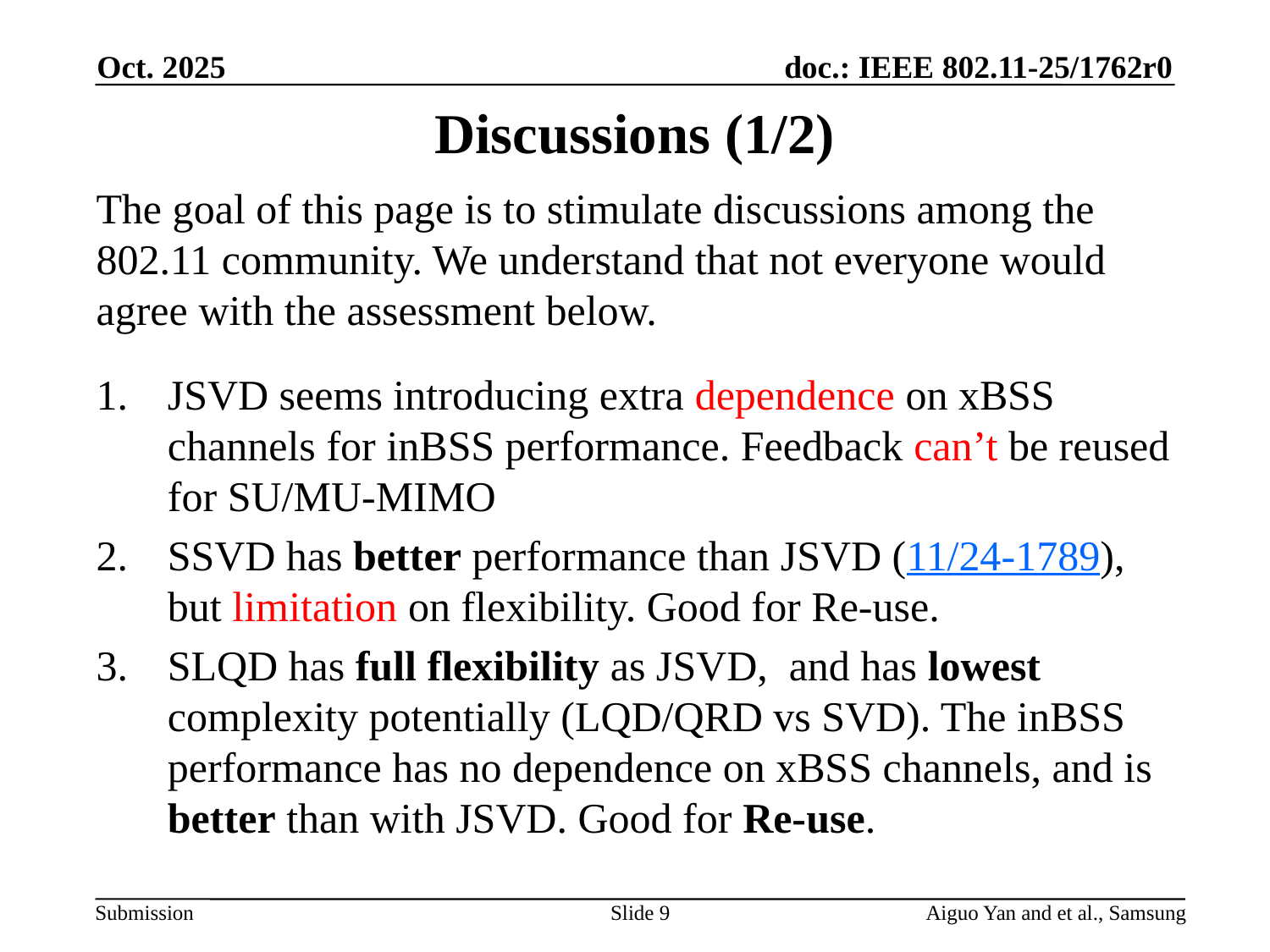

Oct. 2025
# Discussions (1/2)
The goal of this page is to stimulate discussions among the 802.11 community. We understand that not everyone would agree with the assessment below.

JSVD seems introducing extra dependence on xBSS channels for inBSS performance. Feedback can’t be reused for SU/MU-MIMO
SSVD has better performance than JSVD (11/24-1789), but limitation on flexibility. Good for Re-use.
SLQD has full flexibility as JSVD,  and has lowest complexity potentially (LQD/QRD vs SVD). The inBSS performance has no dependence on xBSS channels, and is better than with JSVD. Good for Re-use.

Slide 9
Aiguo Yan and et al., Samsung